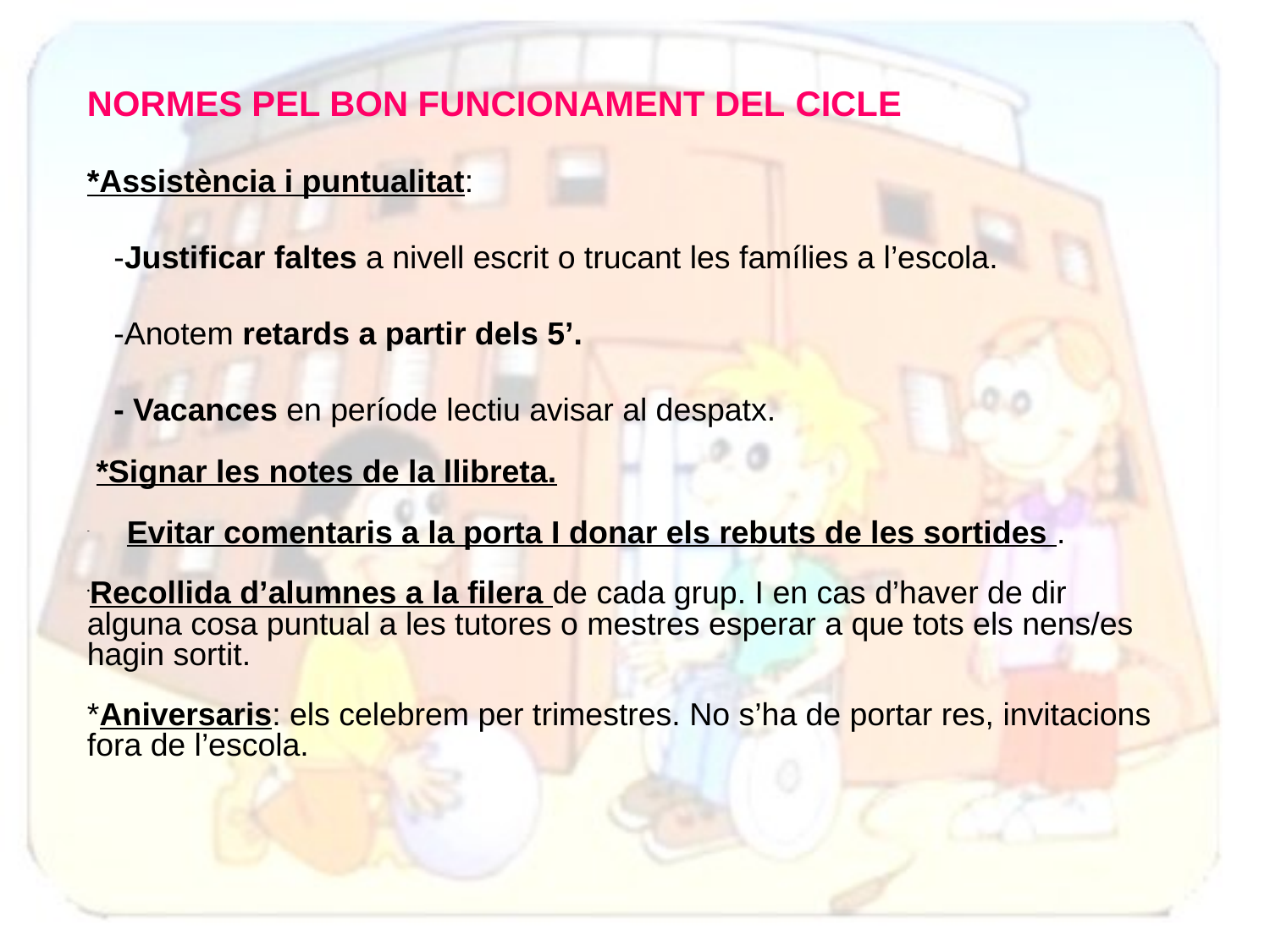

NORMES PEL BON FUNCIONAMENT DEL CICLE.

*Assistència i puntualitat:

   -Justificar faltes a nivell escrit o trucant les famílies a l’escola.

   -Anotem retards a partir dels 5’.

   - Vacances en període lectiu avisar al despatx.

 *Signar les notes de la llibreta.

Evitar comentaris a la porta I donar els rebuts de les sortides .

Recollida d’alumnes a la filera de cada grup. I en cas d’haver de dir alguna cosa puntual a les tutores o mestres esperar a que tots els nens/es hagin sortit.

*Aniversaris: els celebrem per trimestres. No s’ha de portar res, invitacions fora de l’escola.